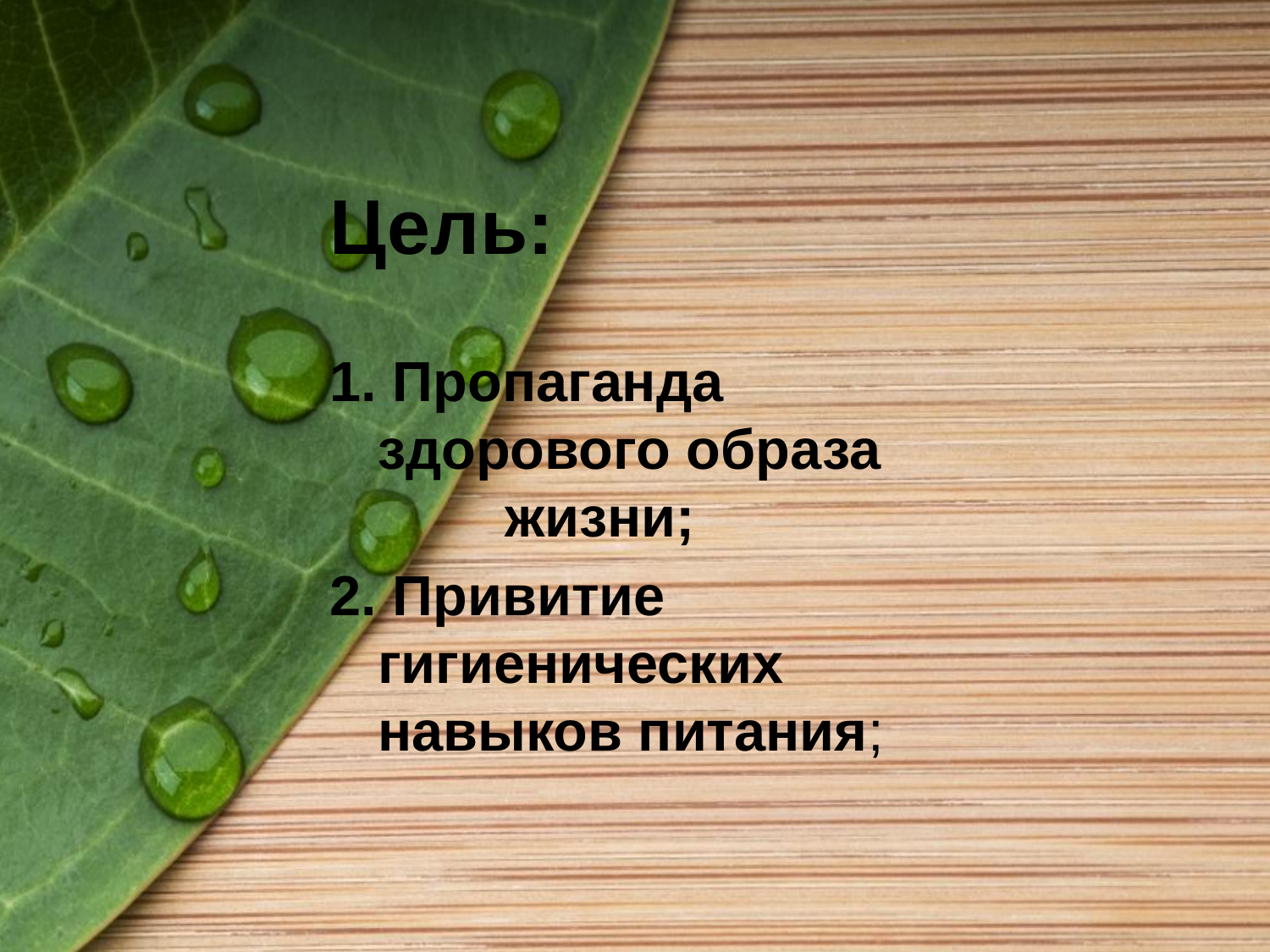

Цель:

1. Пропаганда здорового образа 	жизни;
2. Привитие гигиенических навыков питания;
#